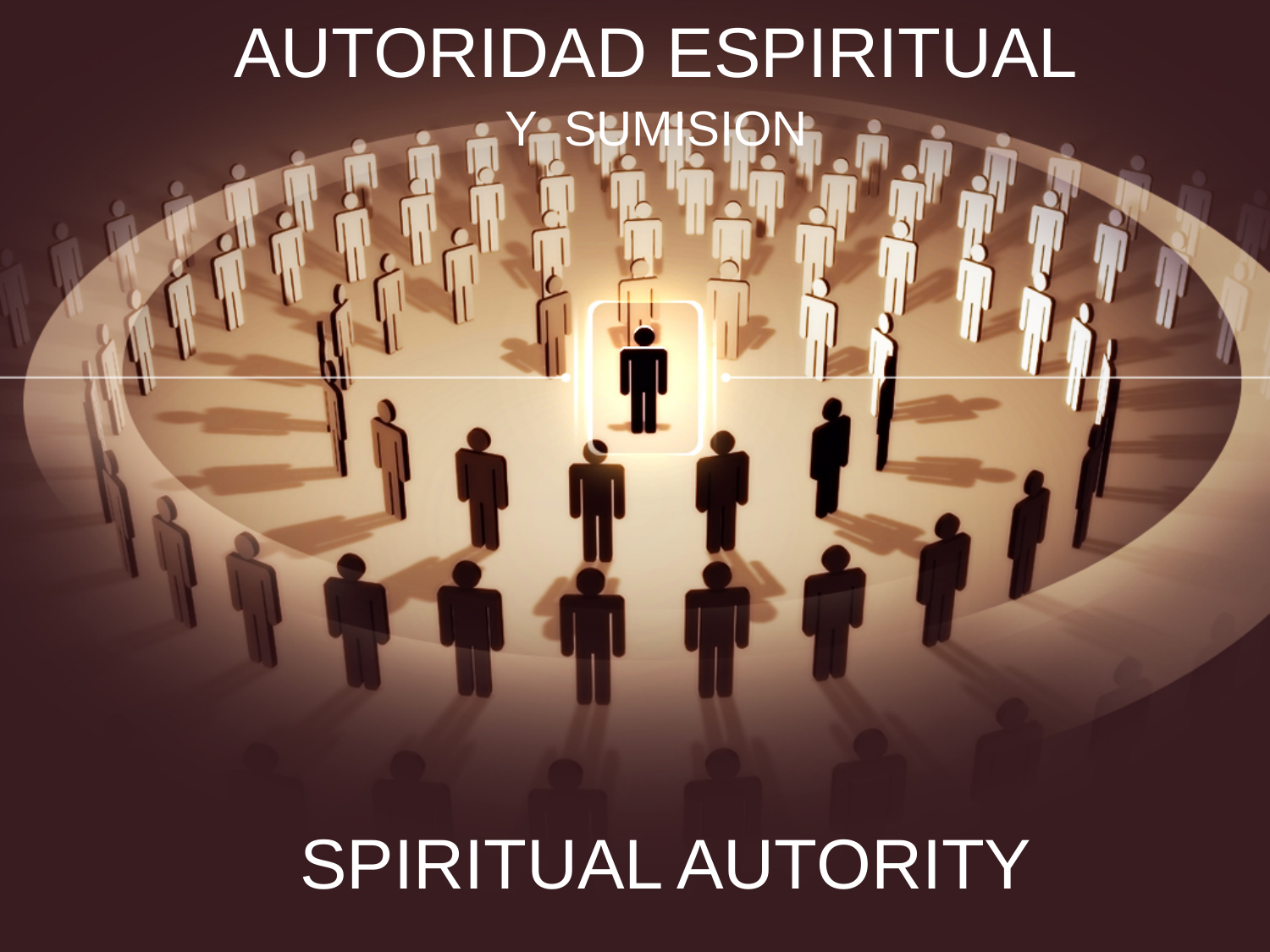

# AUTORIDAD ESPIRITUAL
Y  SUMISION
 SPIRITUAL AUTORITY